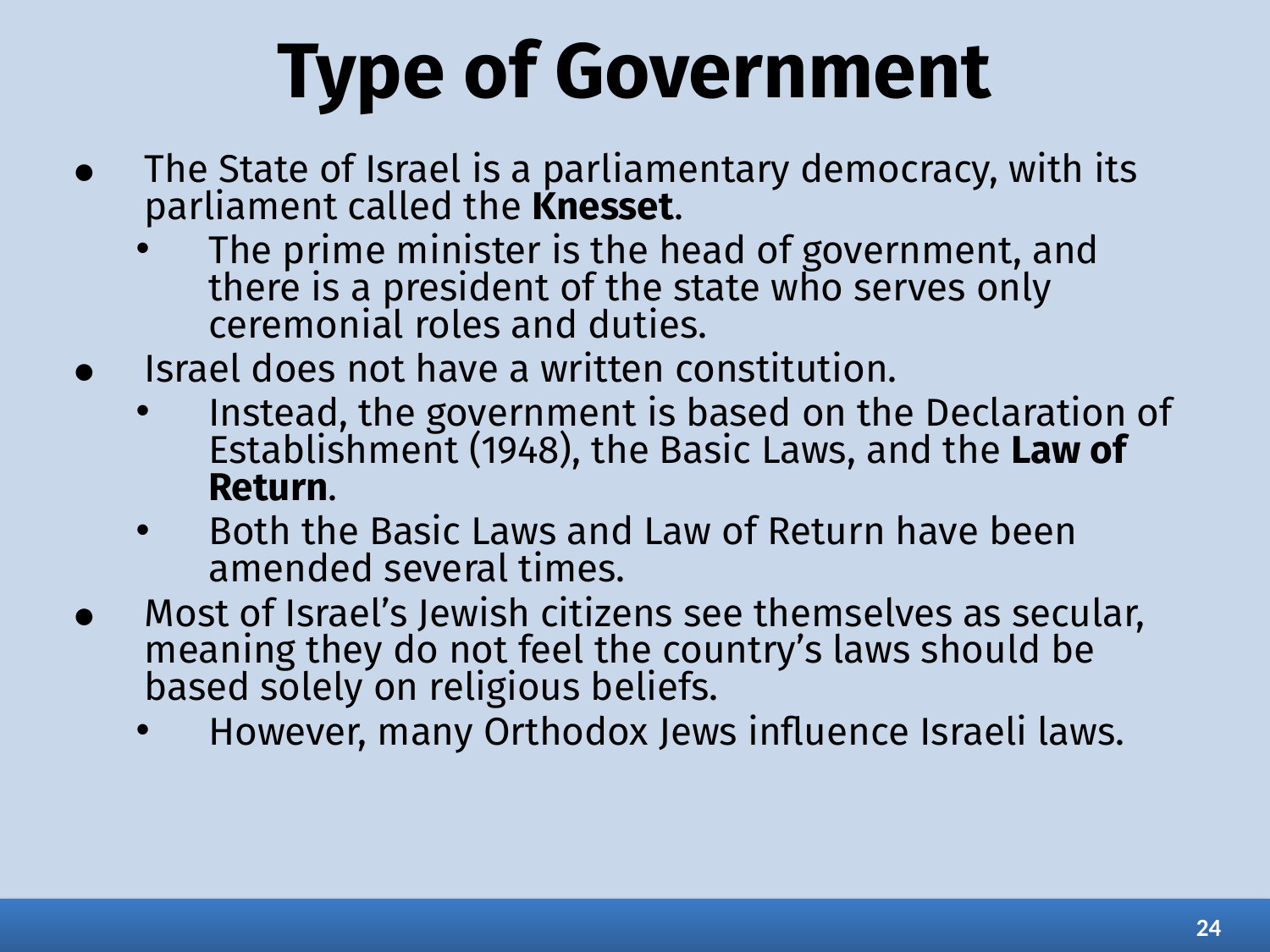

# Type of Government
The State of Israel is a parliamentary democracy, with its parliament called the Knesset.
The prime minister is the head of government, and there is a president of the state who serves only ceremonial roles and duties.
Israel does not have a written constitution.
Instead, the government is based on the Declaration of Establishment (1948), the Basic Laws, and the Law of Return.
Both the Basic Laws and Law of Return have been amended several times.
Most of Israel’s Jewish citizens see themselves as secular, meaning they do not feel the country’s laws should be based solely on religious beliefs.
However, many Orthodox Jews influence Israeli laws.
24